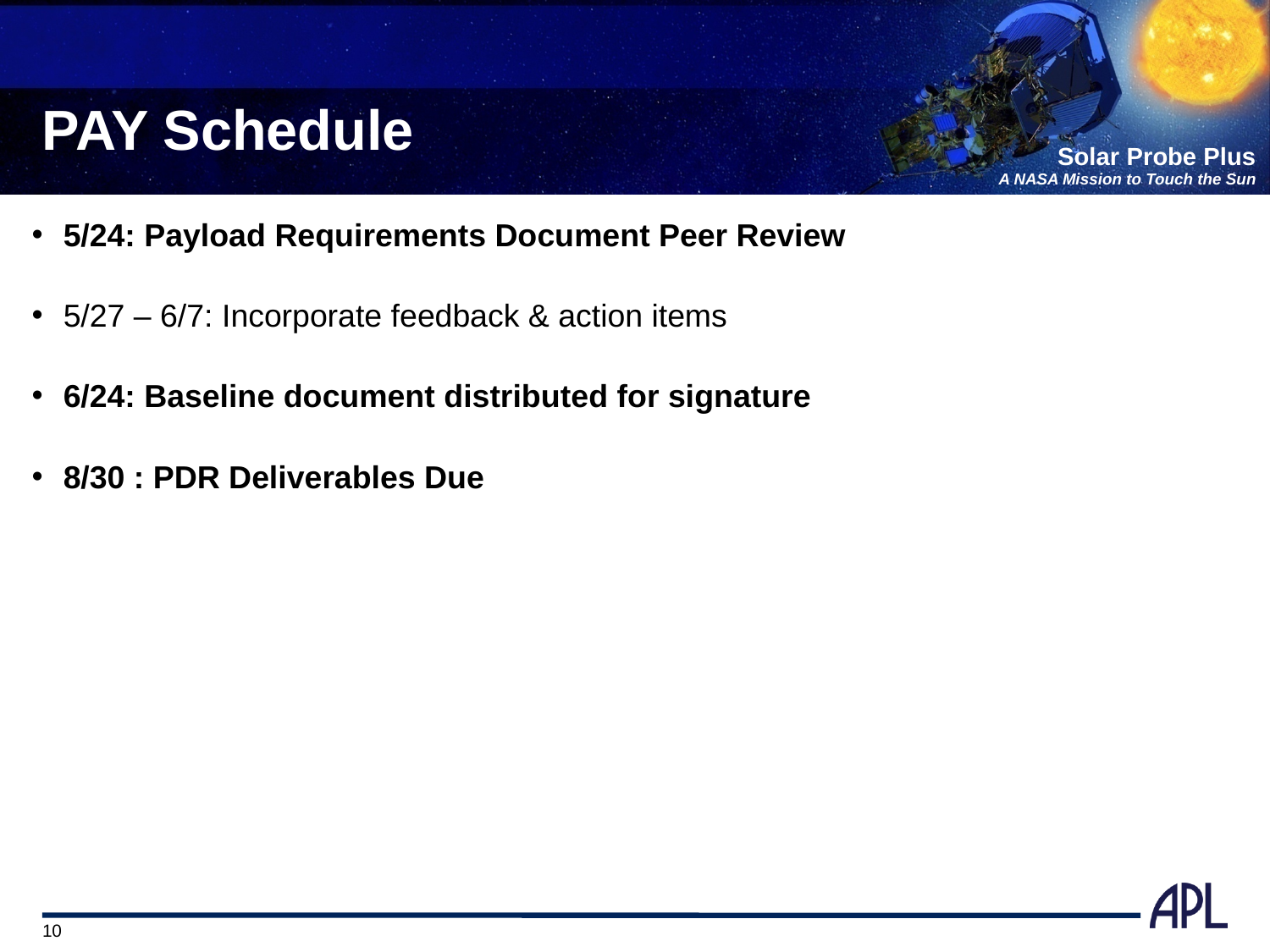

# PAY Schedule
5/24: Payload Requirements Document Peer Review

5/27 – 6/7: Incorporate feedback & action items

6/24: Baseline document distributed for signature

8/30 : PDR Deliverables Due
10